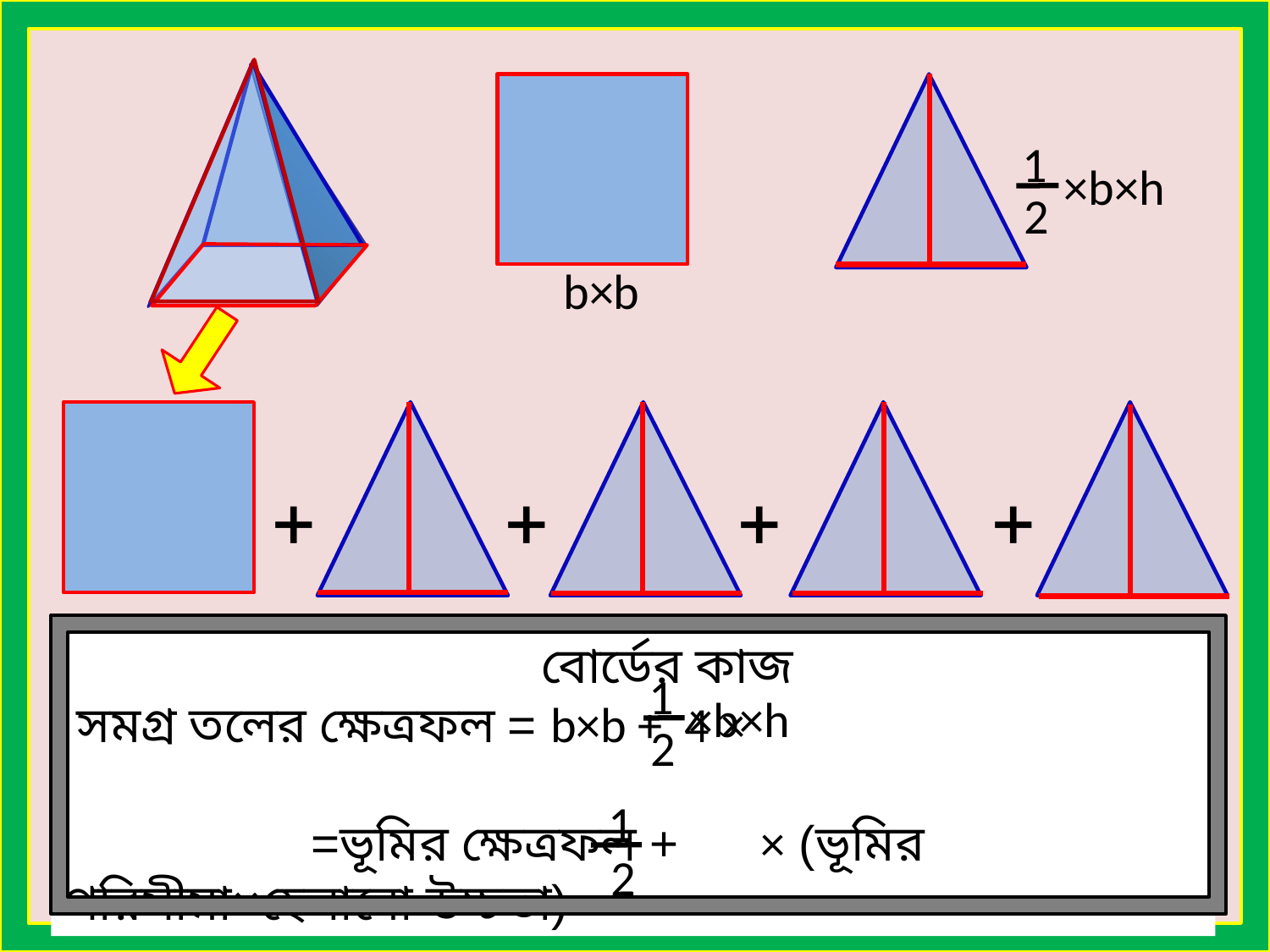

1
2
    ×b×h

b×b

+
+
+
+

                                     বোর্ডের কাজ
 সমগ্র তলের ক্ষেত্রফল = b×b +  4 ×

                  =ভূমির ক্ষেত্রফল +      × (ভূমির পরিসীমা×হেলানো উচ্চতা)
1
2
    ×b×h
1
2